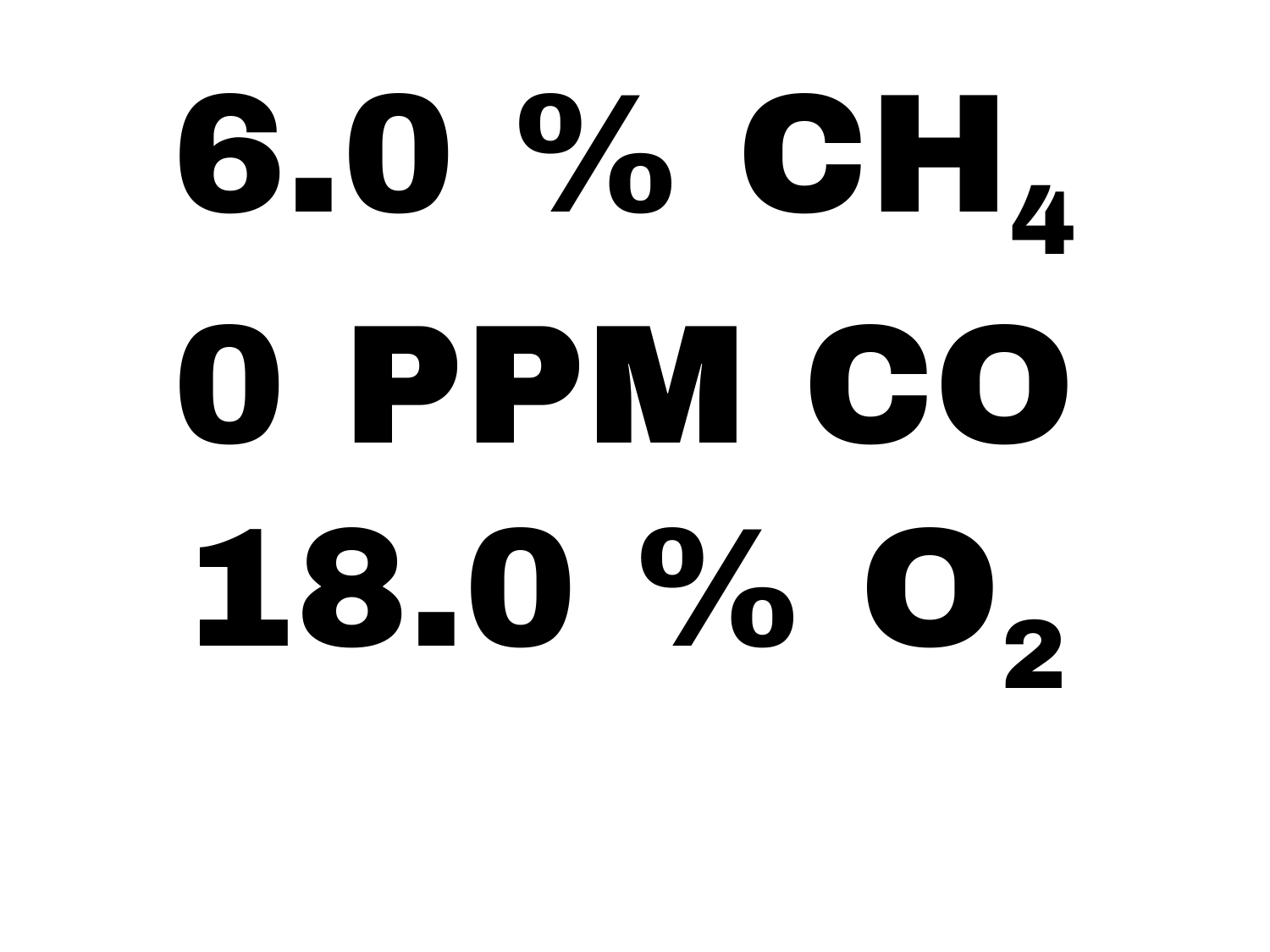

# 6.0 % CH4 0 PPM CO 18.0 % O2